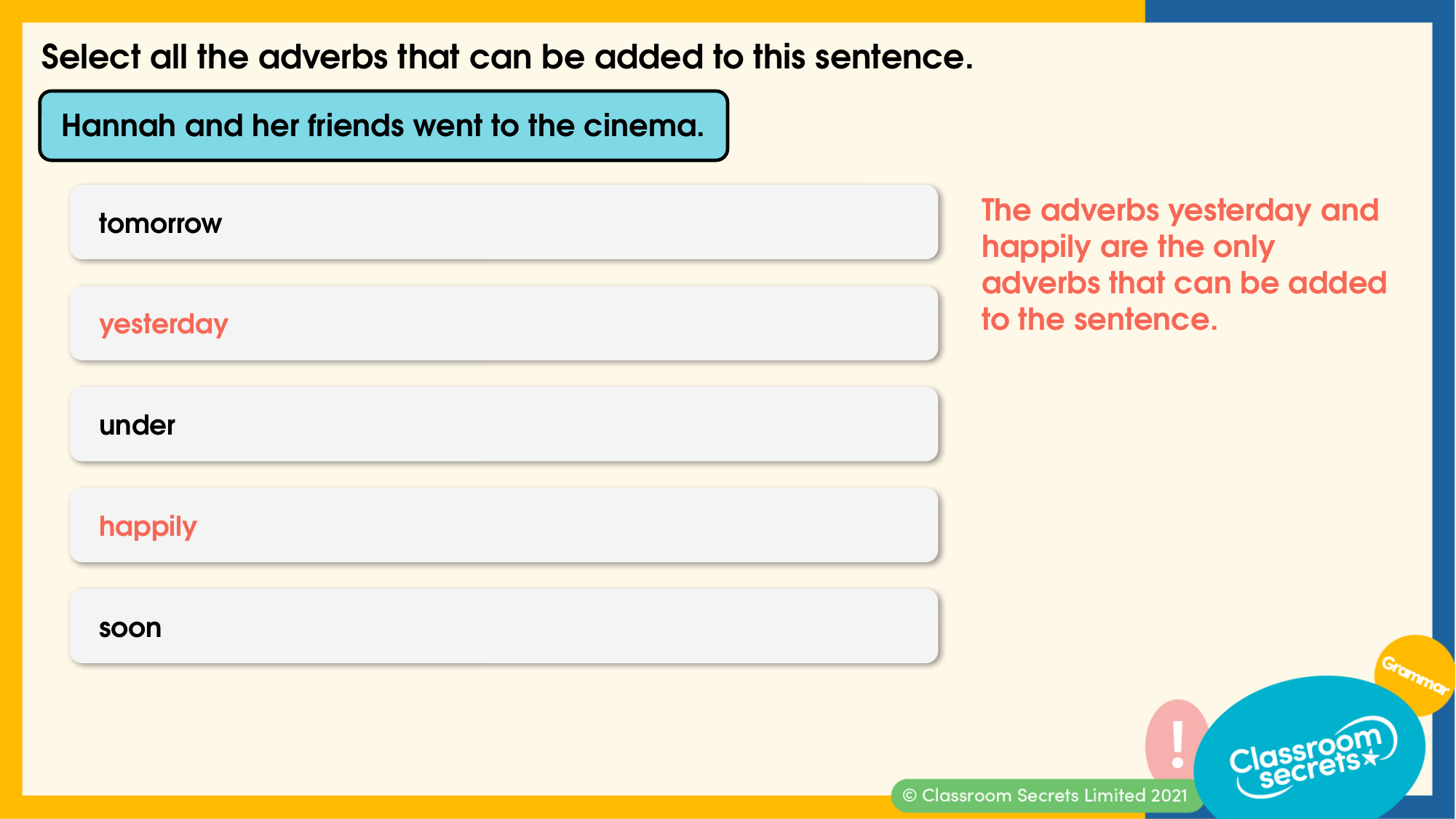

Select all the adverbs that can be added to this sentence.

Hannah and her friends went to the cinema.
tomorrow
The adverbs yesterday and happily are the only adverbs that can be added to the sentence.
yesterday
under
happily
soon